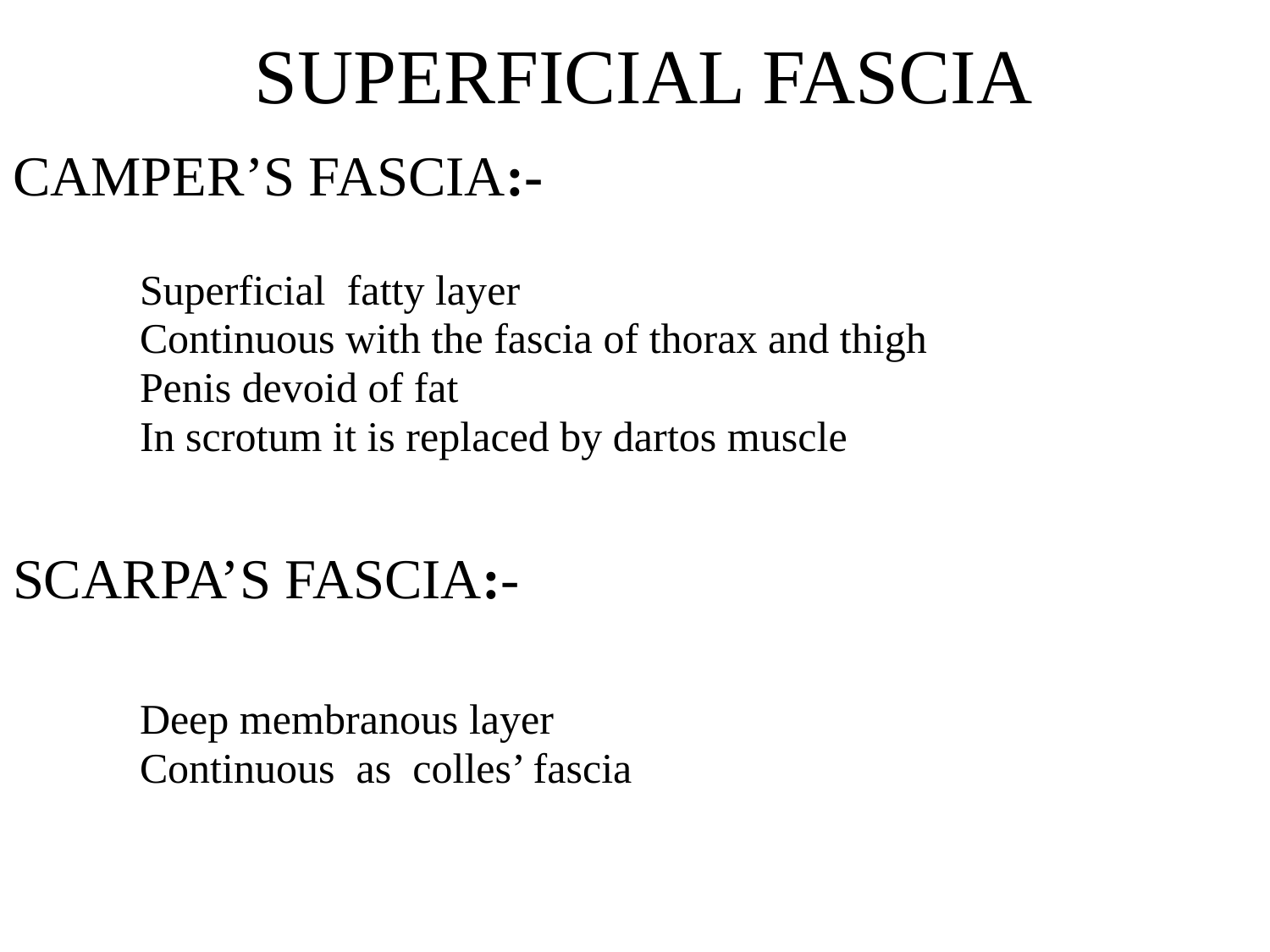

# SUPERFICIAL FASCIA
CAMPER’S FASCIA:-

Superficial  fatty layer
Continuous with the fascia of thorax and thigh
Penis devoid of fat
In scrotum it is replaced by dartos muscle

SCARPA’S FASCIA:-

Deep membranous layer
Continuous  as  colles’ fascia